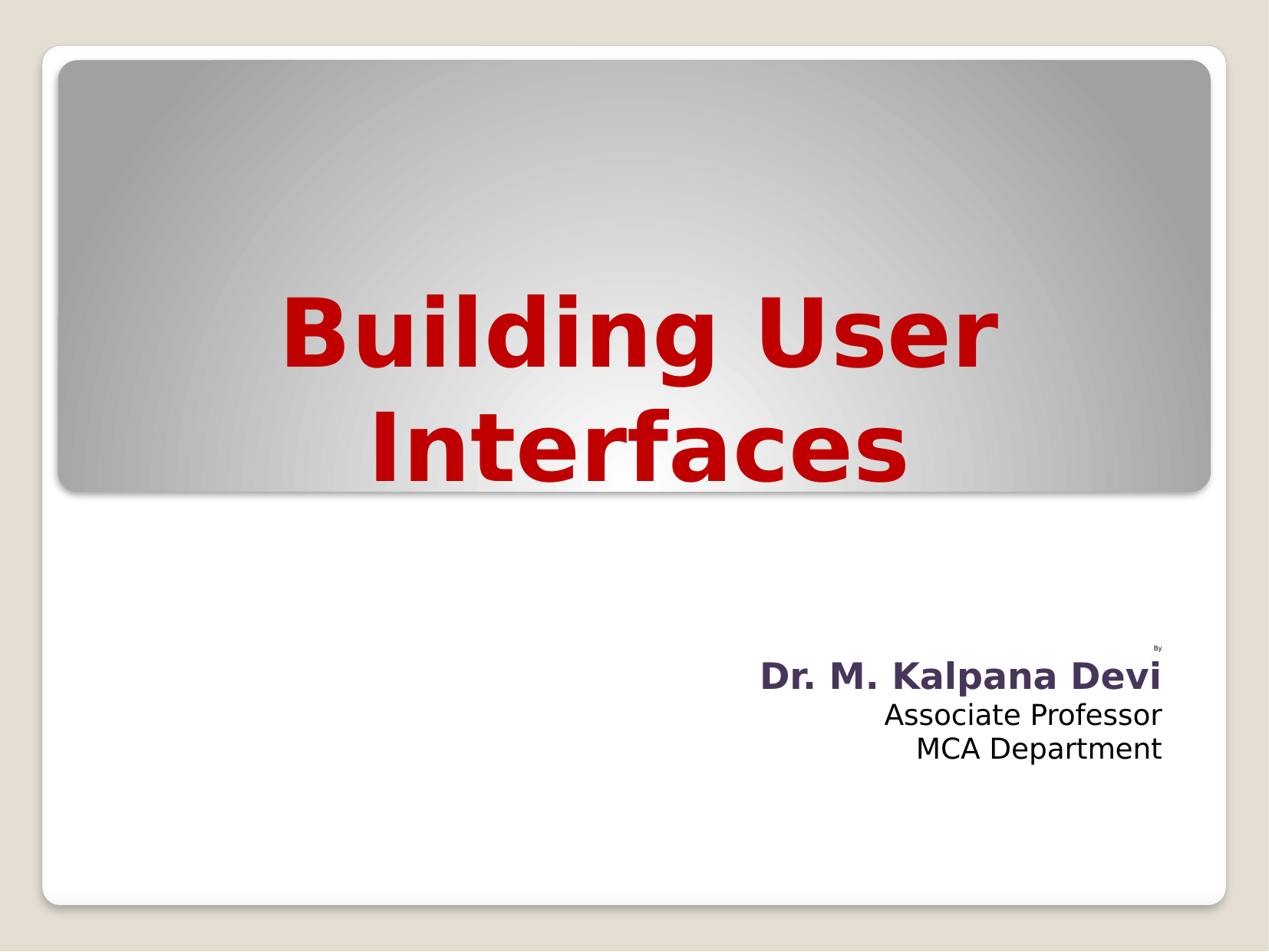

# Building User Interfaces
By
Dr. M. Kalpana Devi
Associate Professor
MCA Department